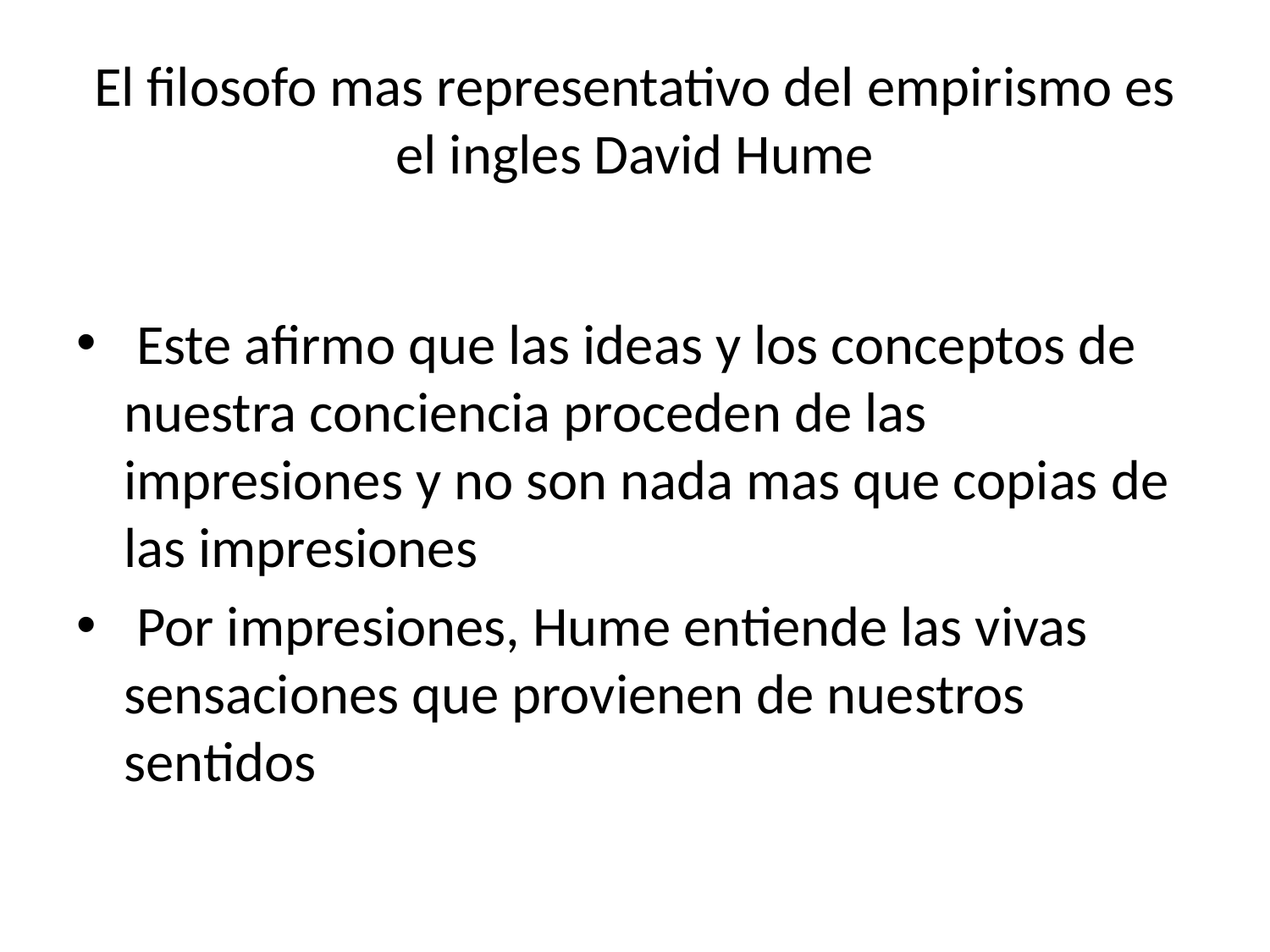

# El filosofo mas representativo del empirismo es el ingles David Hume

 Este afirmo que las ideas y los conceptos de nuestra conciencia proceden de las impresiones y no son nada mas que copias de las impresiones
 Por impresiones, Hume entiende las vivas sensaciones que provienen de nuestros sentidos